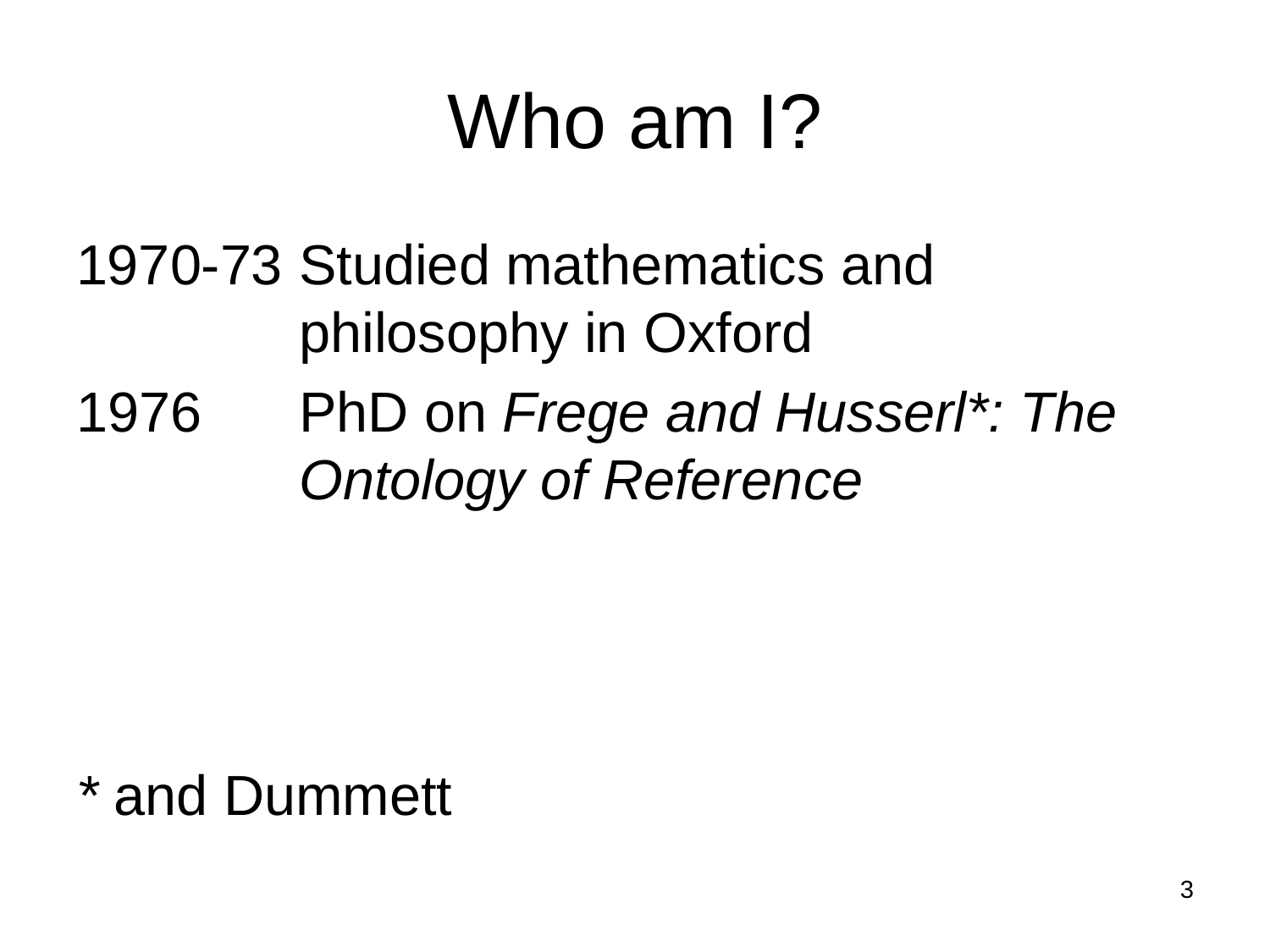

# Who am I?
1970-73 	Studied mathematics and philosophy in Oxford
PhD on Frege and Husserl*: The Ontology of Reference

* and Dummett
3